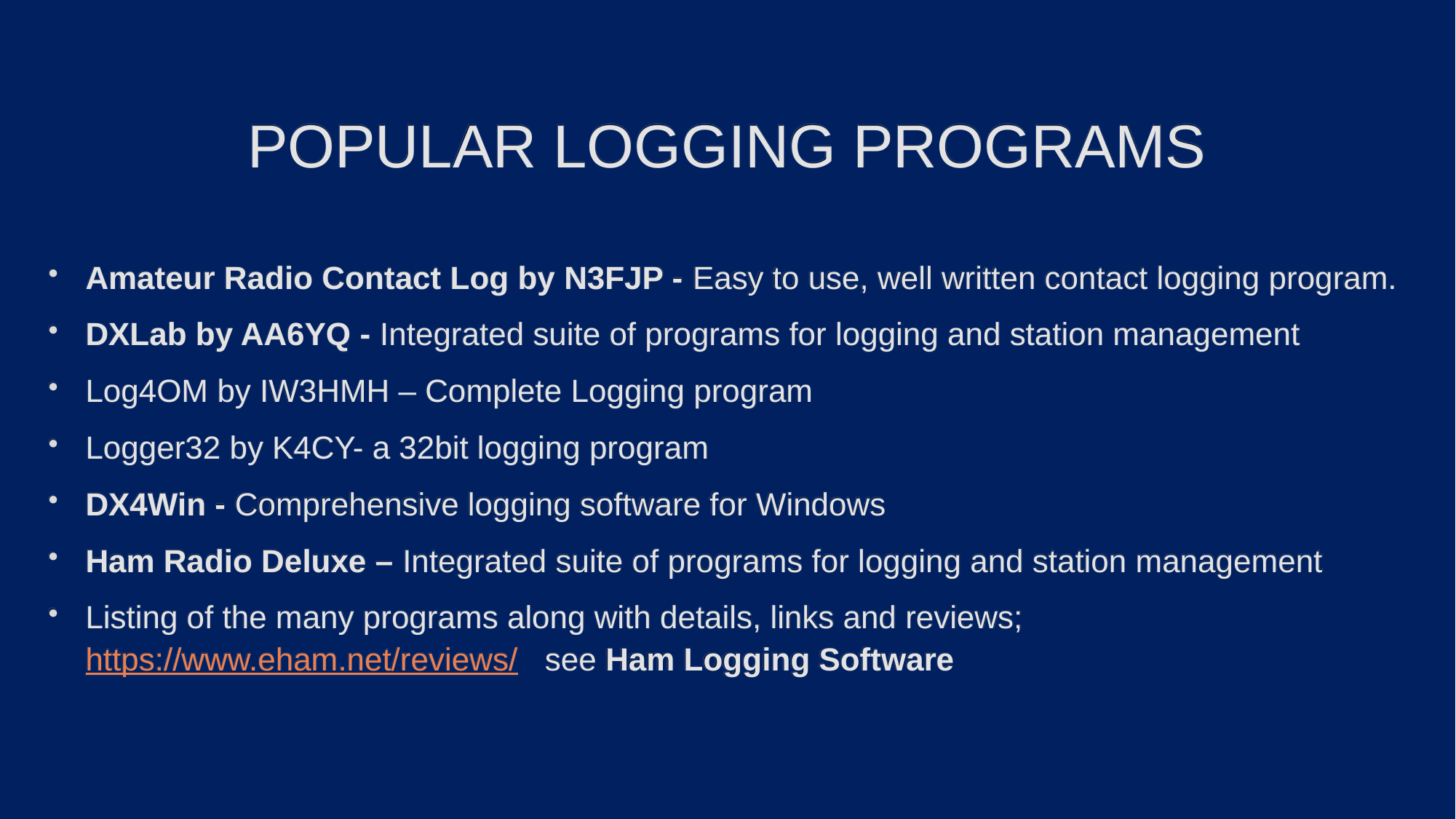

POPULAR LOGGING PROGRAMS
Amateur Radio Contact Log by N3FJP - Easy to use, well written contact logging program.
DXLab by AA6YQ - Integrated suite of programs for logging and station management
Log4OM by IW3HMH – Complete Logging program
Logger32 by K4CY- a 32bit logging program
DX4Win - Comprehensive logging software for Windows
Ham Radio Deluxe – Integrated suite of programs for logging and station management
Listing of the many programs along with details, links and reviews;
https://www.eham.net/reviews/   see Ham Logging Software